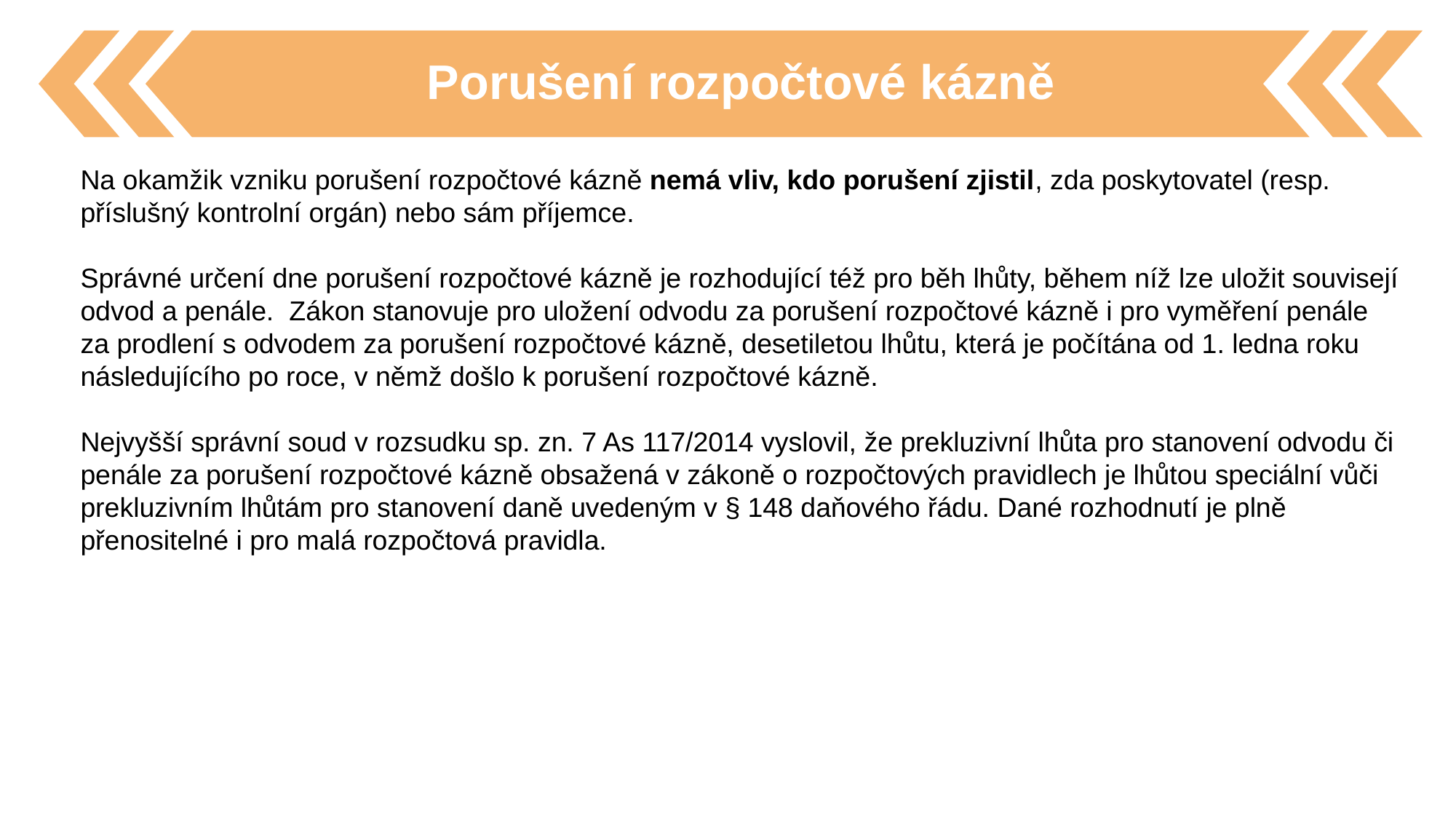

Porušení rozpočtové kázně
Na okamžik vzniku porušení rozpočtové kázně nemá vliv, kdo porušení zjistil, zda poskytovatel (resp. příslušný kontrolní orgán) nebo sám příjemce.

Správné určení dne porušení rozpočtové kázně je rozhodující též pro běh lhůty, během níž lze uložit souvisejí odvod a penále.  Zákon stanovuje pro uložení odvodu za porušení rozpočtové kázně i pro vyměření penále za prodlení s odvodem za porušení rozpočtové kázně, desetiletou lhůtu, která je počítána od 1. ledna roku následujícího po roce, v němž došlo k porušení rozpočtové kázně.

Nejvyšší správní soud v rozsudku sp. zn. 7 As 117/2014 vyslovil, že prekluzivní lhůta pro stanovení odvodu či penále za porušení rozpočtové kázně obsažená v zákoně o rozpočtových pravidlech je lhůtou speciální vůči prekluzivním lhůtám pro stanovení daně uvedeným v § 148 daňového řádu. Dané rozhodnutí je plně přenositelné i pro malá rozpočtová pravidla.